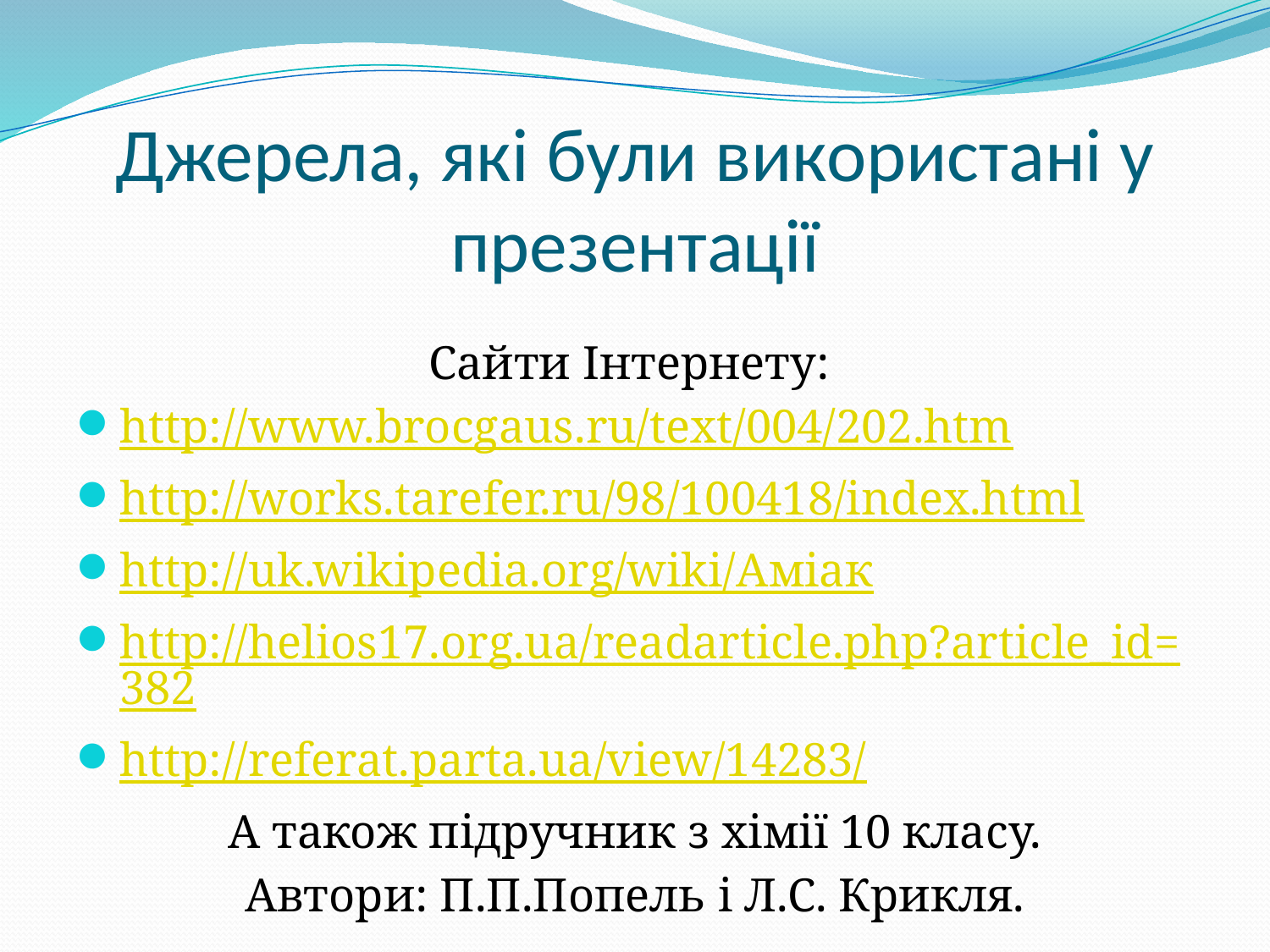

# Джерела, якi були використанi у презентацiї
Сайти Iнтернету:
http://www.brocgaus.ru/text/004/202.htm
http://works.tarefer.ru/98/100418/index.html
http://uk.wikipedia.org/wiki/Аміак
http://helios17.org.ua/readarticle.php?article_id=382
http://referat.parta.ua/view/14283/
А також пiдручник з хiмiї 10 класу.
Автори: П.П.Попель i Л.С. Крикля.